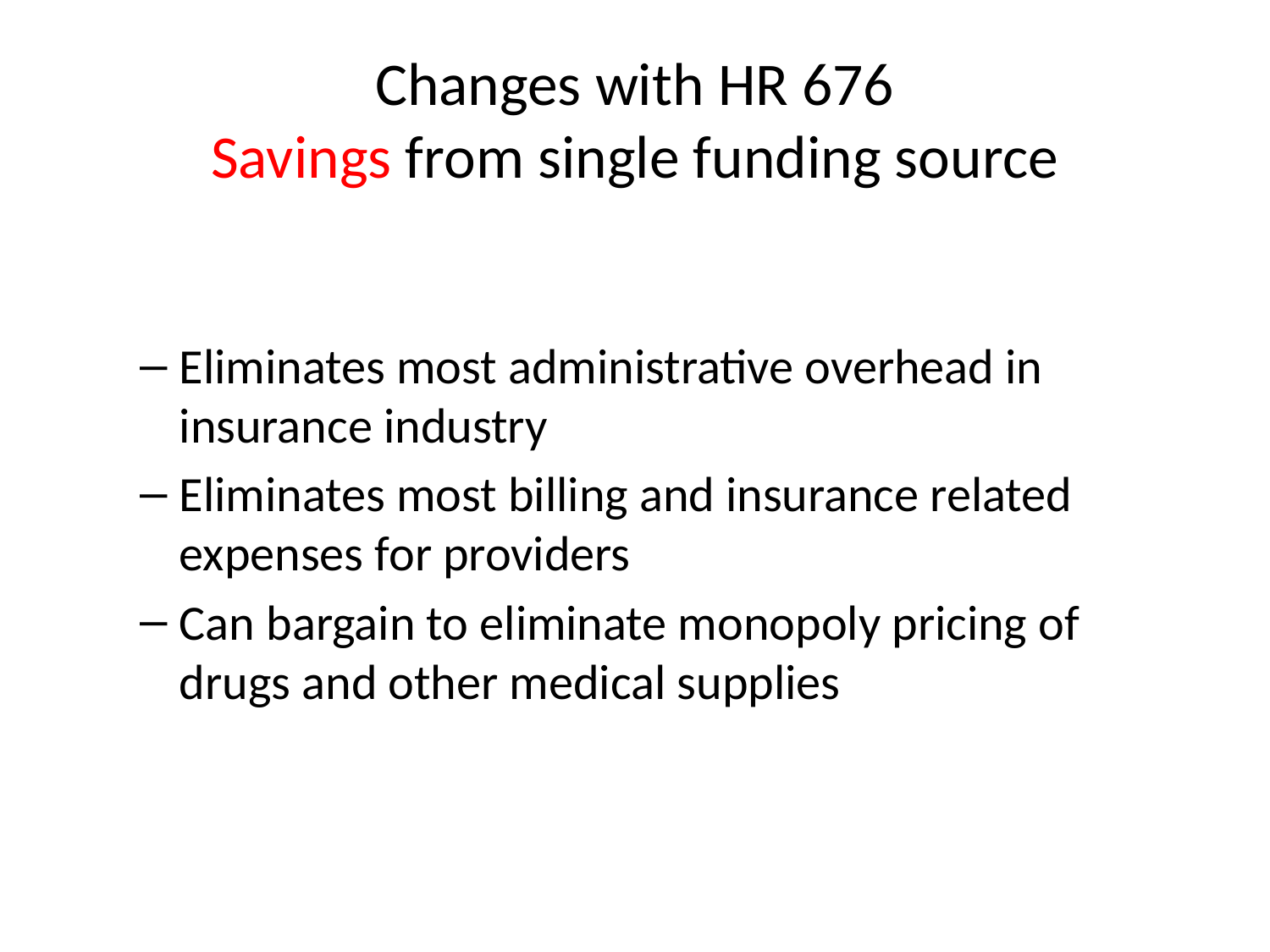

# Changes with HR 676 Savings from single funding source
Eliminates most administrative overhead in insurance industry
Eliminates most billing and insurance related expenses for providers
Can bargain to eliminate monopoly pricing of drugs and other medical supplies